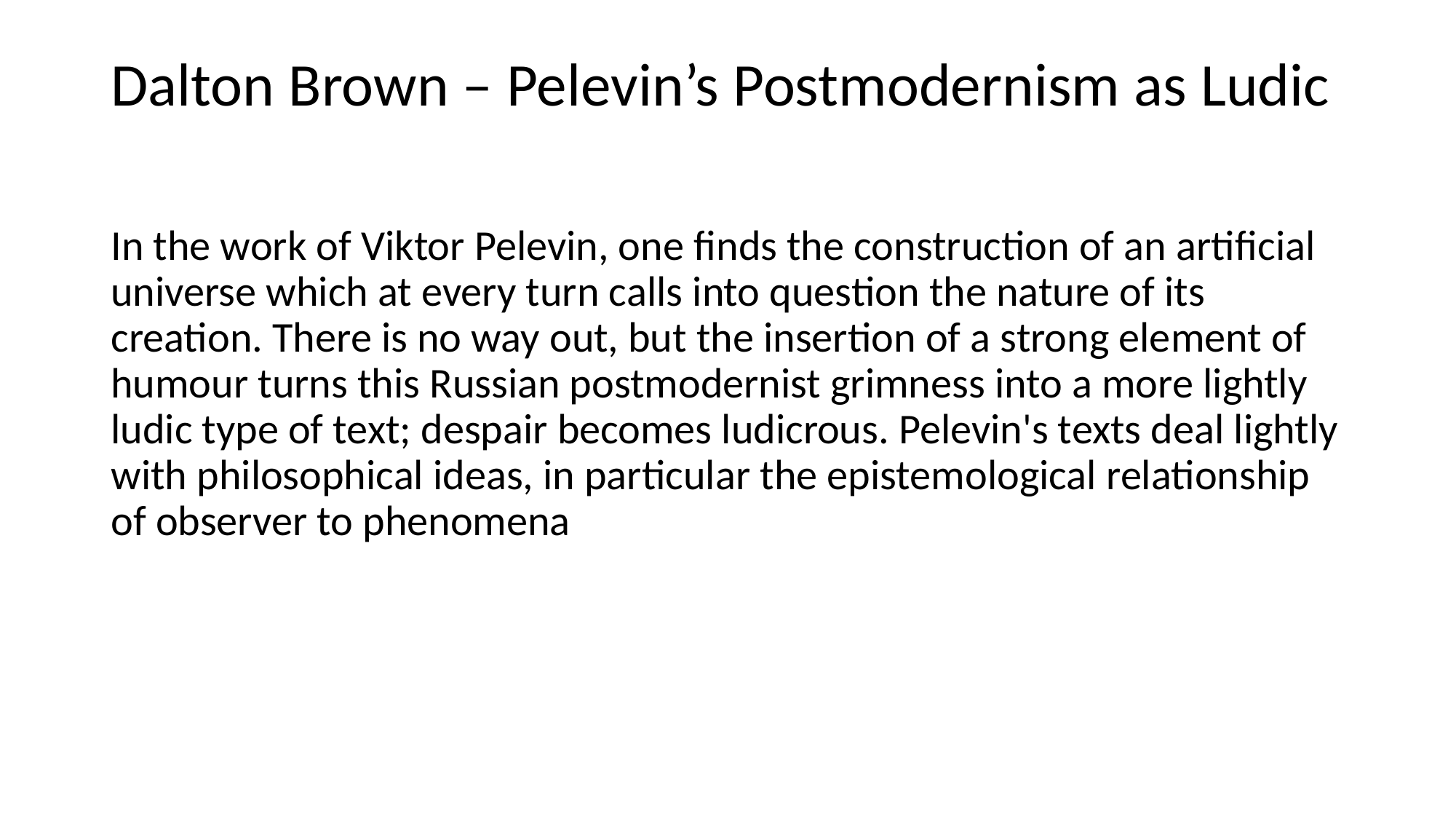

# Dalton Brown – Pelevin’s Postmodernism as Ludic
In the work of Viktor Pelevin, one finds the construction of an artificial universe which at every turn calls into question the nature of its creation. There is no way out, but the insertion of a strong element of humour turns this Russian postmodernist grimness into a more lightly ludic type of text; despair becomes ludicrous. Pelevin's texts deal lightly with philosophical ideas, in particular the epistemological relationship of observer to phenomena